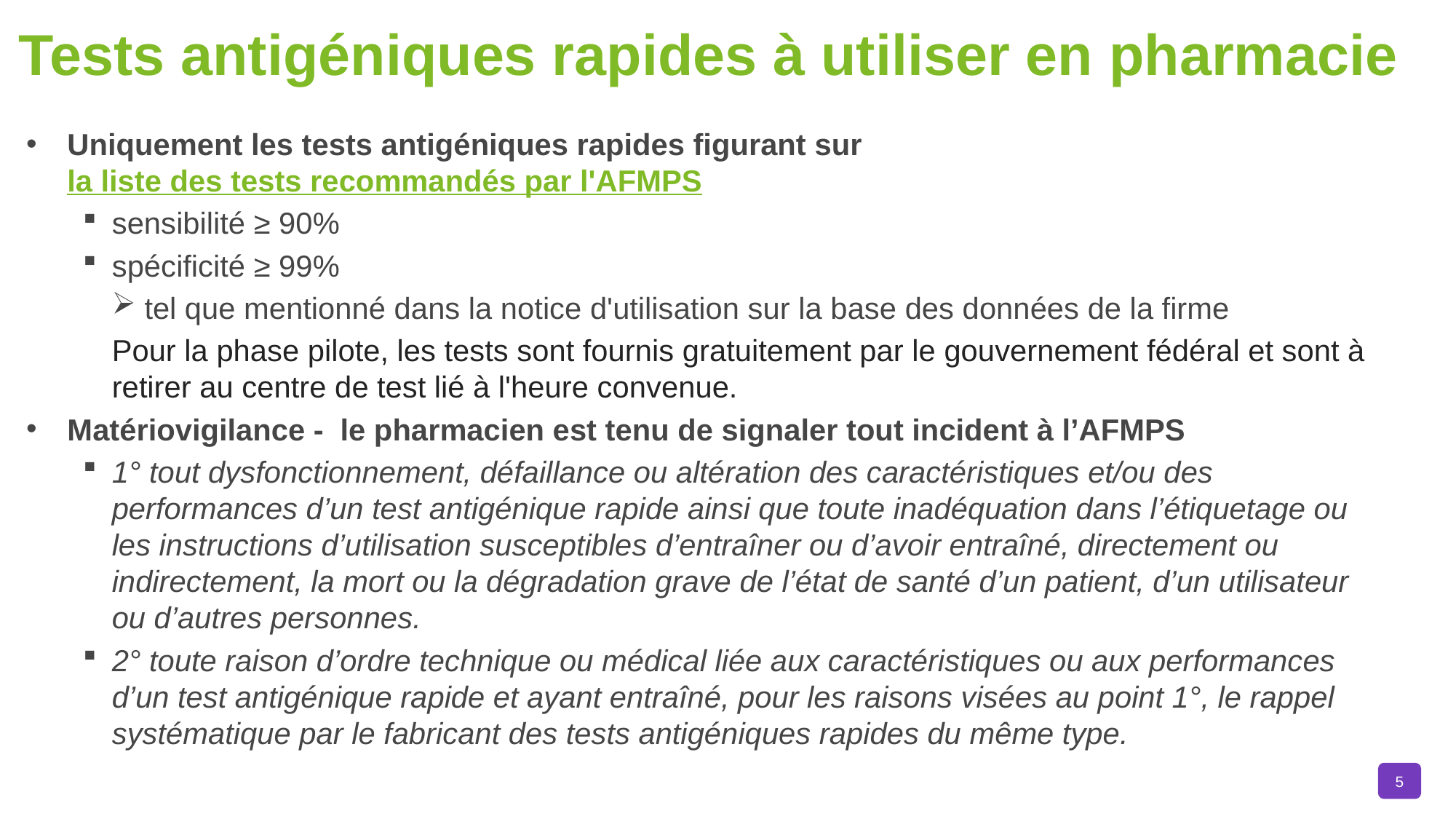

# Tests antigéniques rapides à utiliser en pharmacie
Uniquement les tests antigéniques rapides figurant sur la liste des tests recommandés par l'AFMPS
sensibilité ≥ 90%
spécificité ≥ 99%
 tel que mentionné dans la notice d'utilisation sur la base des données de la firme
Pour la phase pilote, les tests sont fournis gratuitement par le gouvernement fédéral et sont à retirer au centre de test lié à l'heure convenue.
Matériovigilance -  le pharmacien est tenu de signaler tout incident à l’AFMPS
1° tout dysfonctionnement, défaillance ou altération des caractéristiques et/ou des performances d’un test antigénique rapide ainsi que toute inadéquation dans l’étiquetage ou les instructions d’utilisation susceptibles d’entraîner ou d’avoir entraîné, directement ou indirectement, la mort ou la dégradation grave de l’état de santé d’un patient, d’un utilisateur ou d’autres personnes.
2° toute raison d’ordre technique ou médical liée aux caractéristiques ou aux performances d’un test antigénique rapide et ayant entraîné, pour les raisons visées au point 1°, le rappel systématique par le fabricant des tests antigéniques rapides du même type.

5